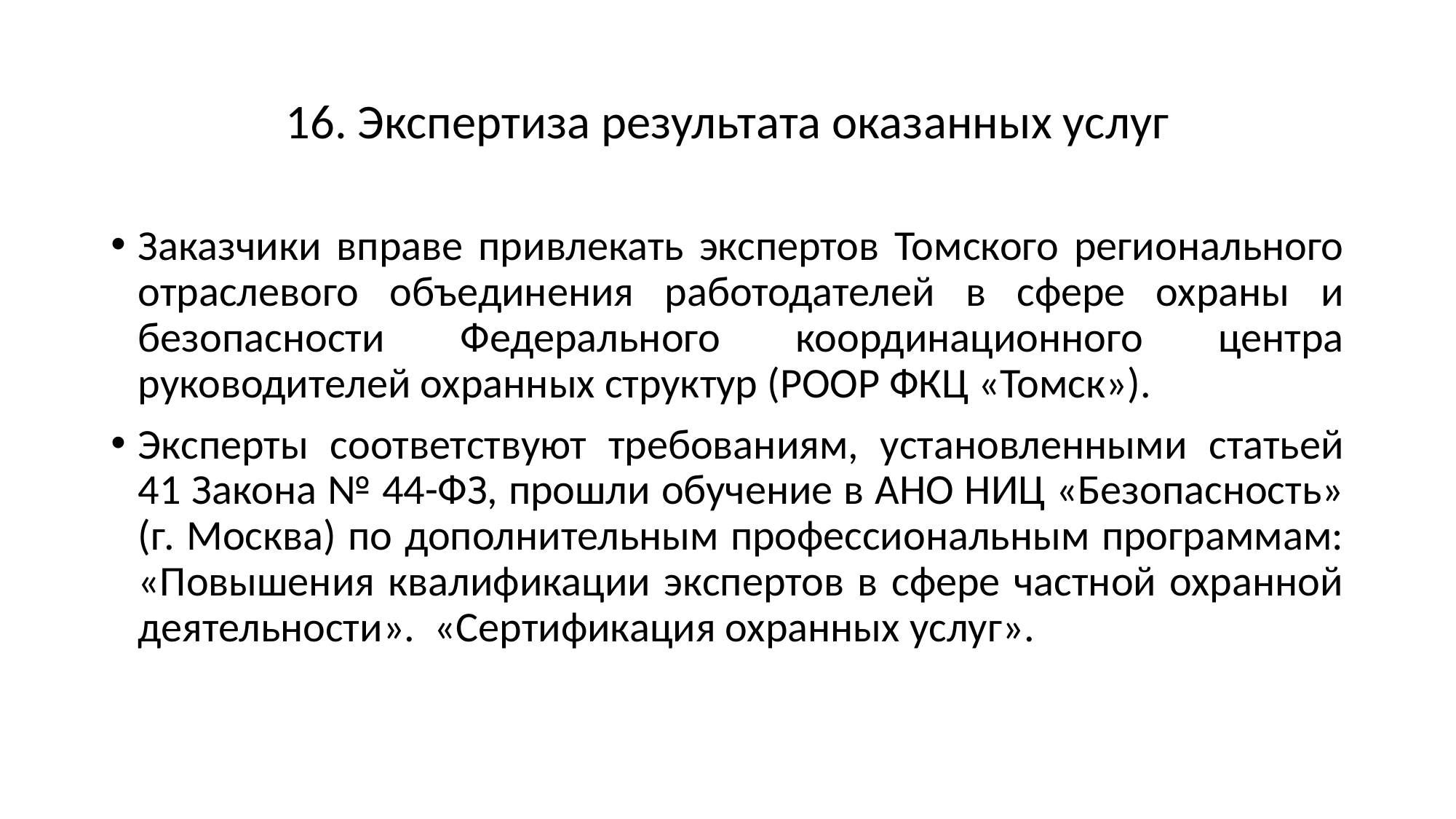

# 16. Экспертиза результата оказанных услуг
Заказчики вправе привлекать экспертов Томского регионального отраслевого объединения работодателей в сфере охраны и безопасности Федерального координационного центра руководителей охранных структур (РООР ФКЦ «Томск»).
Эксперты соответствуют требованиям, установленными статьей 41 Закона № 44-ФЗ, прошли обучение в АНО НИЦ «Безопасность» (г. Москва) по дополнительным профессиональным программам: «Повышения квалификации экспертов в сфере частной охранной деятельности».  «Сертификация охранных услуг».